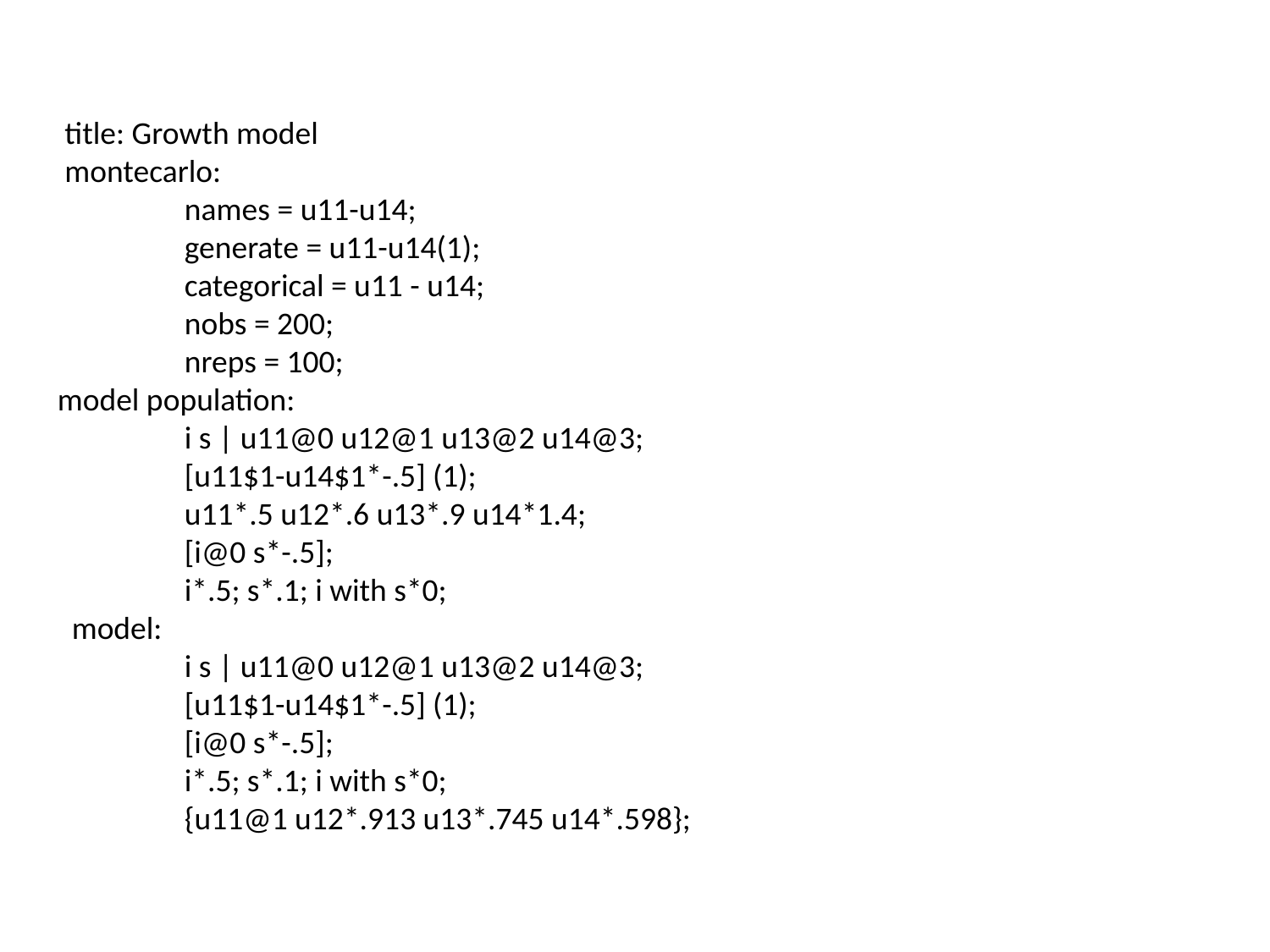

title: Growth model
 montecarlo:
  	names = u11-u14;
  	generate = u11-u14(1);
  	categorical = u11 - u14;
	nobs = 200;
  	nreps = 100;
model population:
  	i s | u11@0 u12@1 u13@2 u14@3;
  	[u11$1-u14$1*-.5] (1);
  	u11*.5 u12*.6 u13*.9 u14*1.4;
  	[i@0 s*-.5];
  	i*.5; s*.1; i with s*0;
  model:
  	i s | u11@0 u12@1 u13@2 u14@3;
  	[u11$1-u14$1*-.5] (1);
	[i@0 s*-.5];
  	i*.5; s*.1; i with s*0;
  	{u11@1 u12*.913 u13*.745 u14*.598};